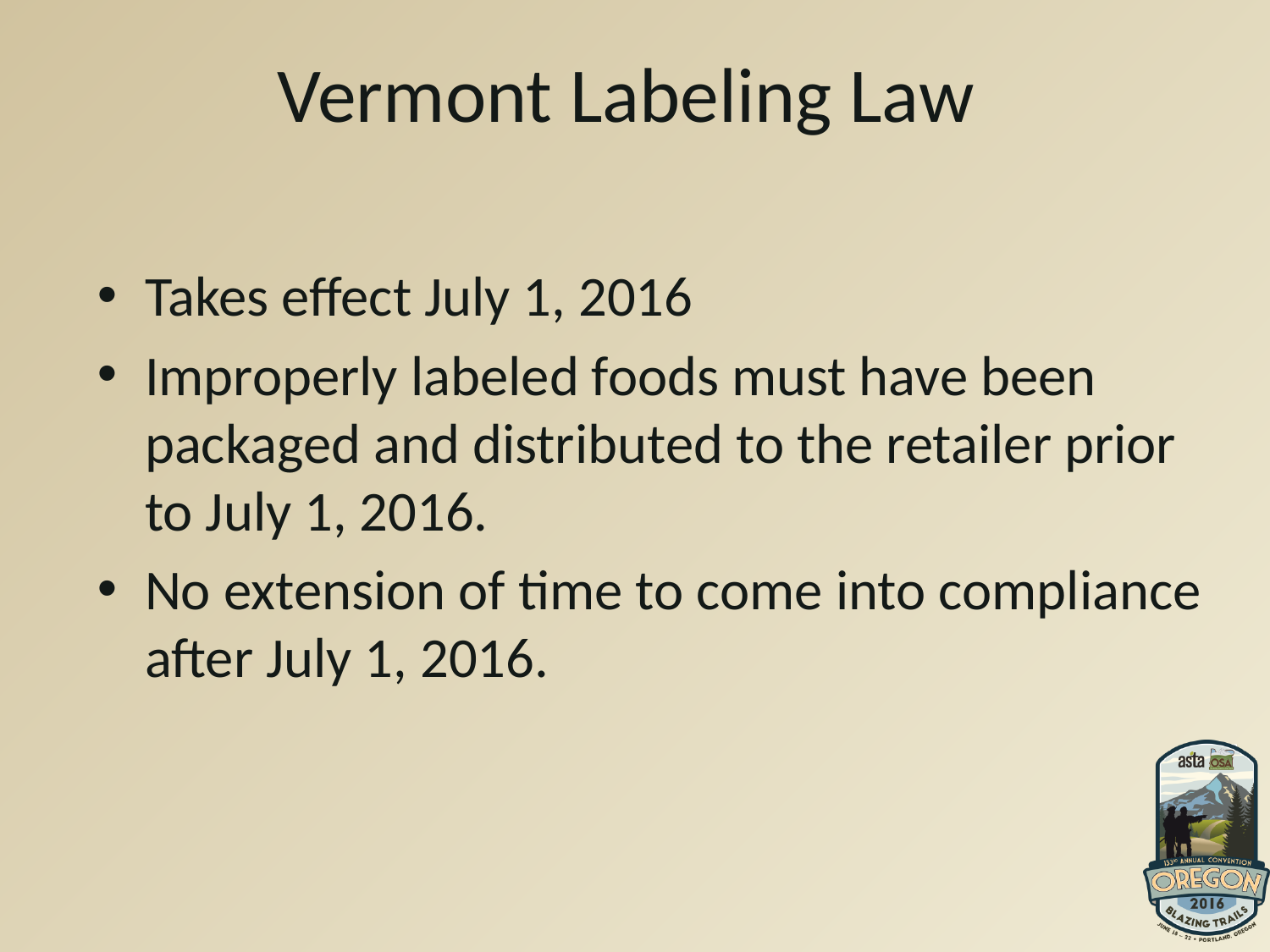

# Vermont Labeling Law
Takes effect July 1, 2016
Improperly labeled foods must have been packaged and distributed to the retailer prior to July 1, 2016.
No extension of time to come into compliance after July 1, 2016.